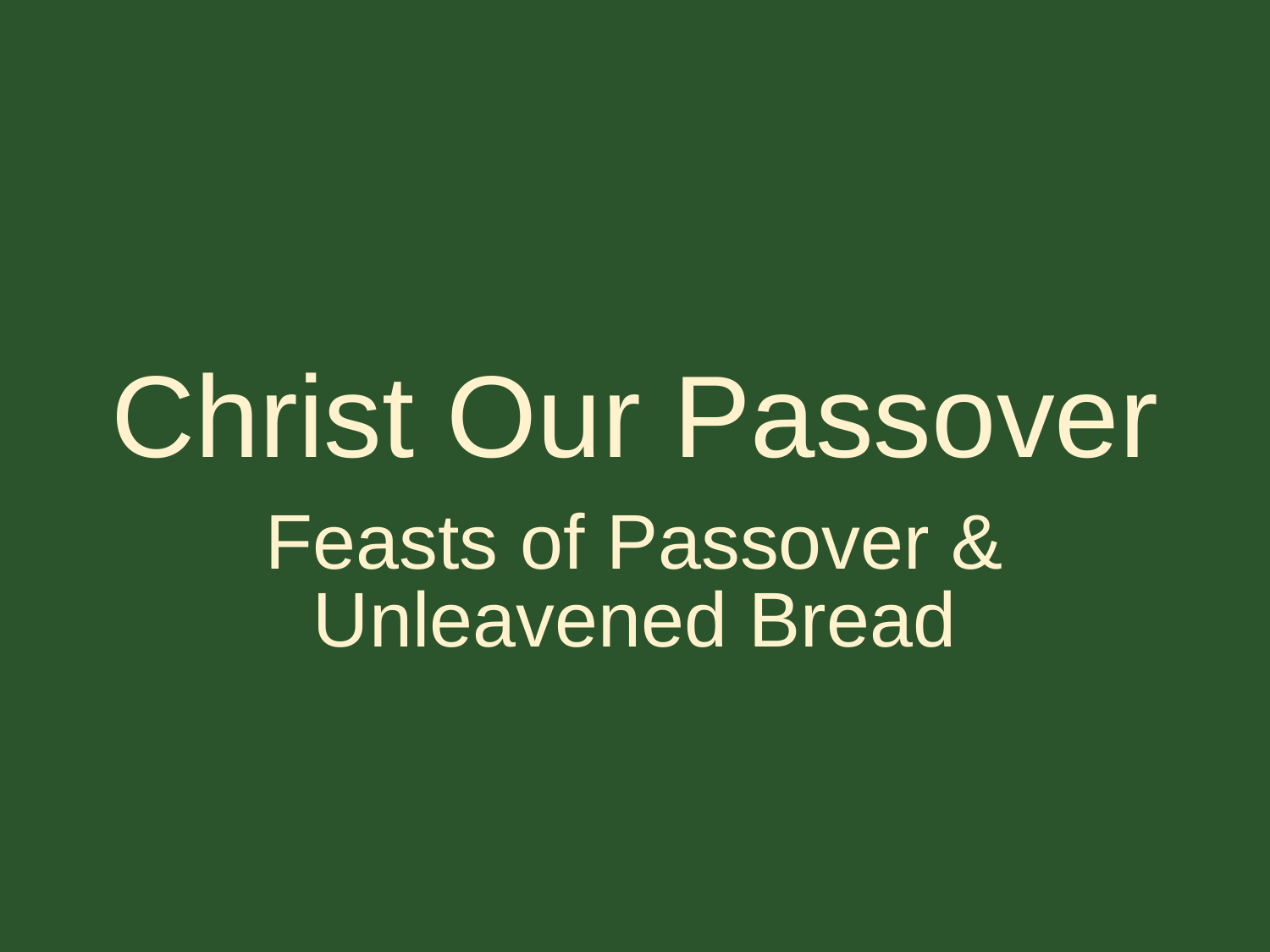

# Christ Our Passover
Feasts of Passover & Unleavened Bread